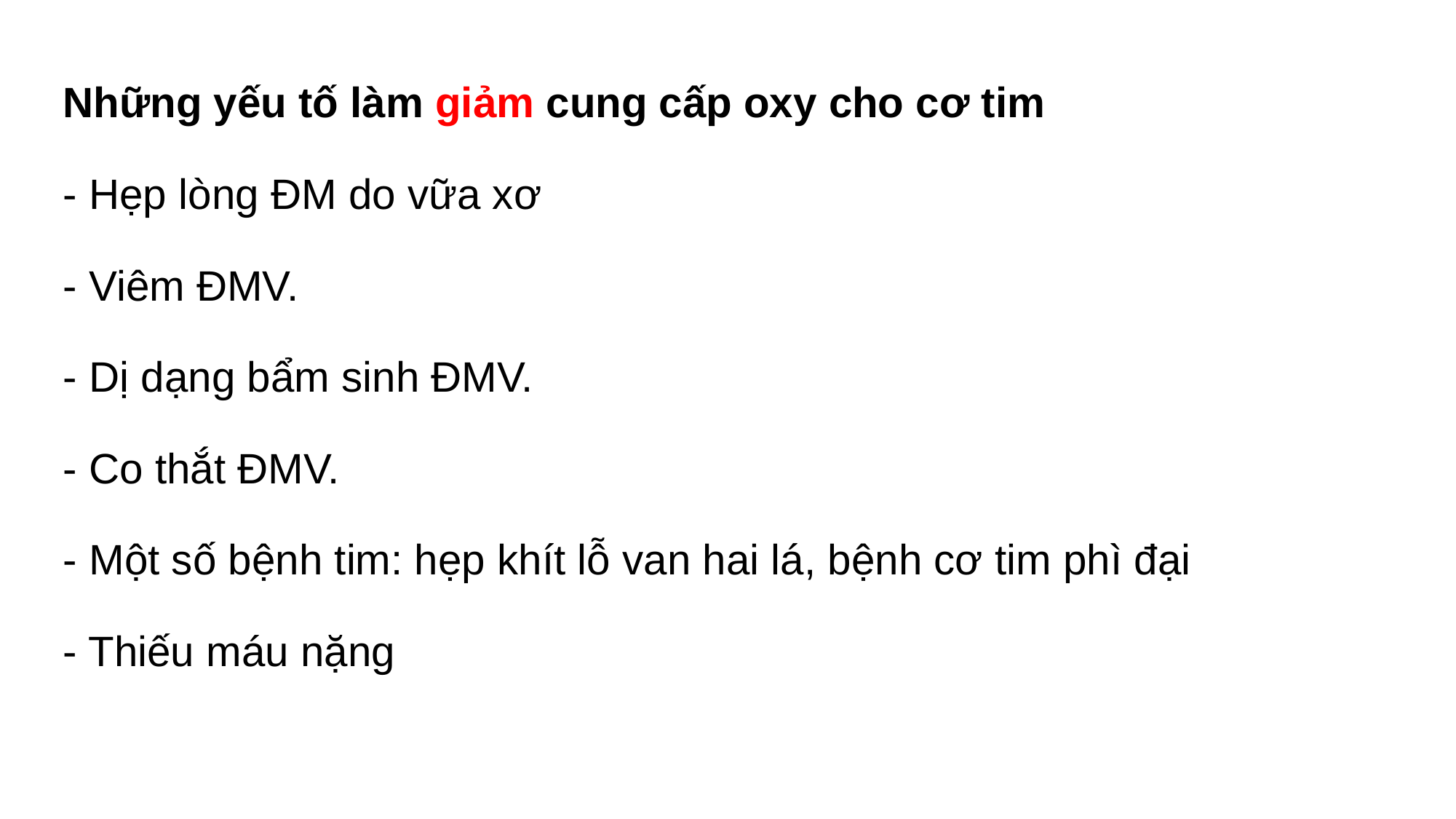

Những yếu tố làm giảm cung cấp oxy cho cơ tim
- Hẹp lòng ĐM do vữa xơ
- Viêm ĐMV.
- Dị dạng bẩm sinh ĐMV.
- Co thắt ĐMV.
- Một số bệnh tim: hẹp khít lỗ van hai lá, bệnh cơ tim phì đại
- Thiếu máu nặng